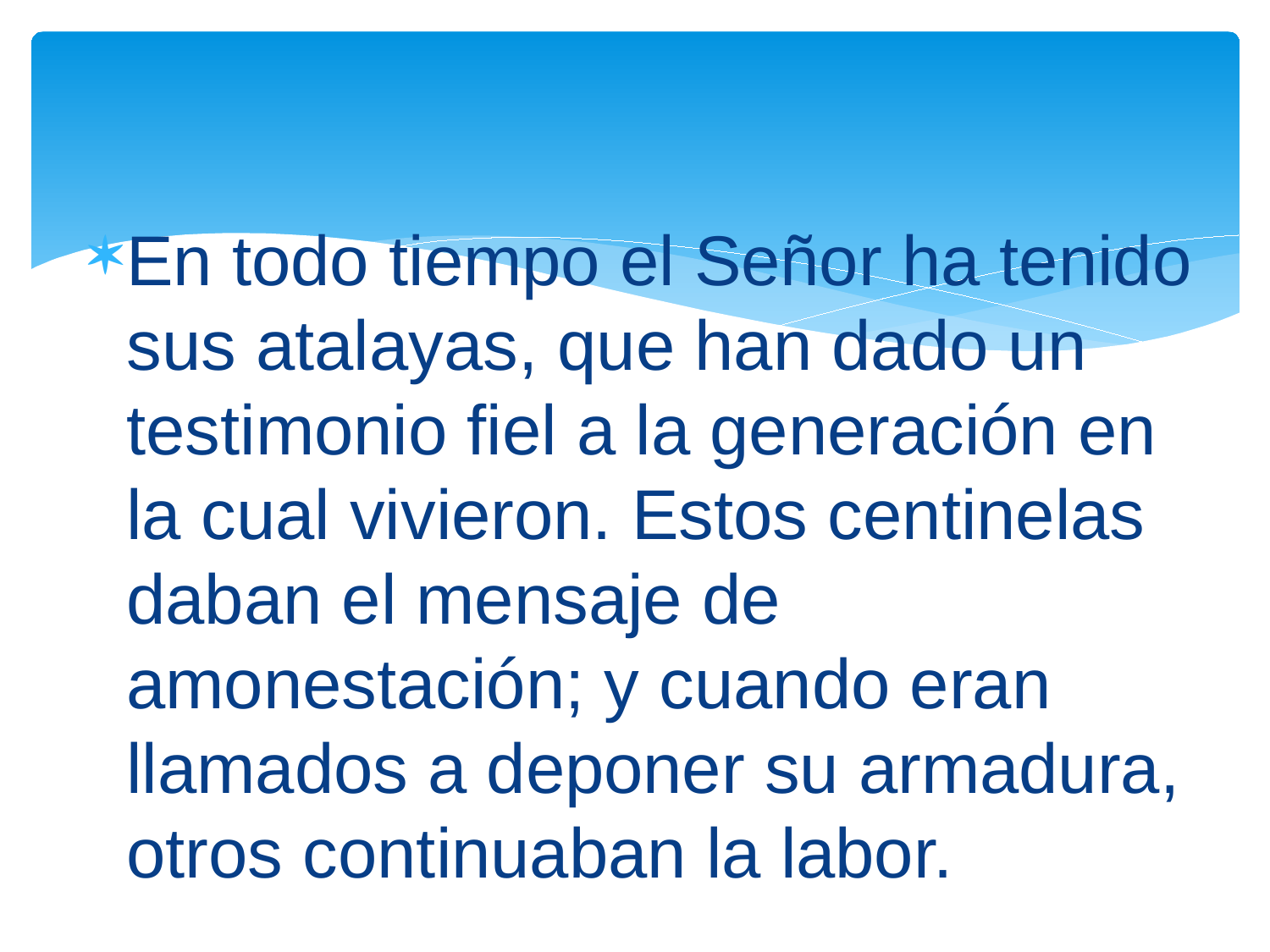

En todo tiempo el Señor ha tenido sus atalayas, que han dado un testimonio fiel a la generación en la cual vivieron. Estos centinelas daban el mensaje de amonestación; y cuando eran llamados a deponer su armadura, otros continuaban la labor.